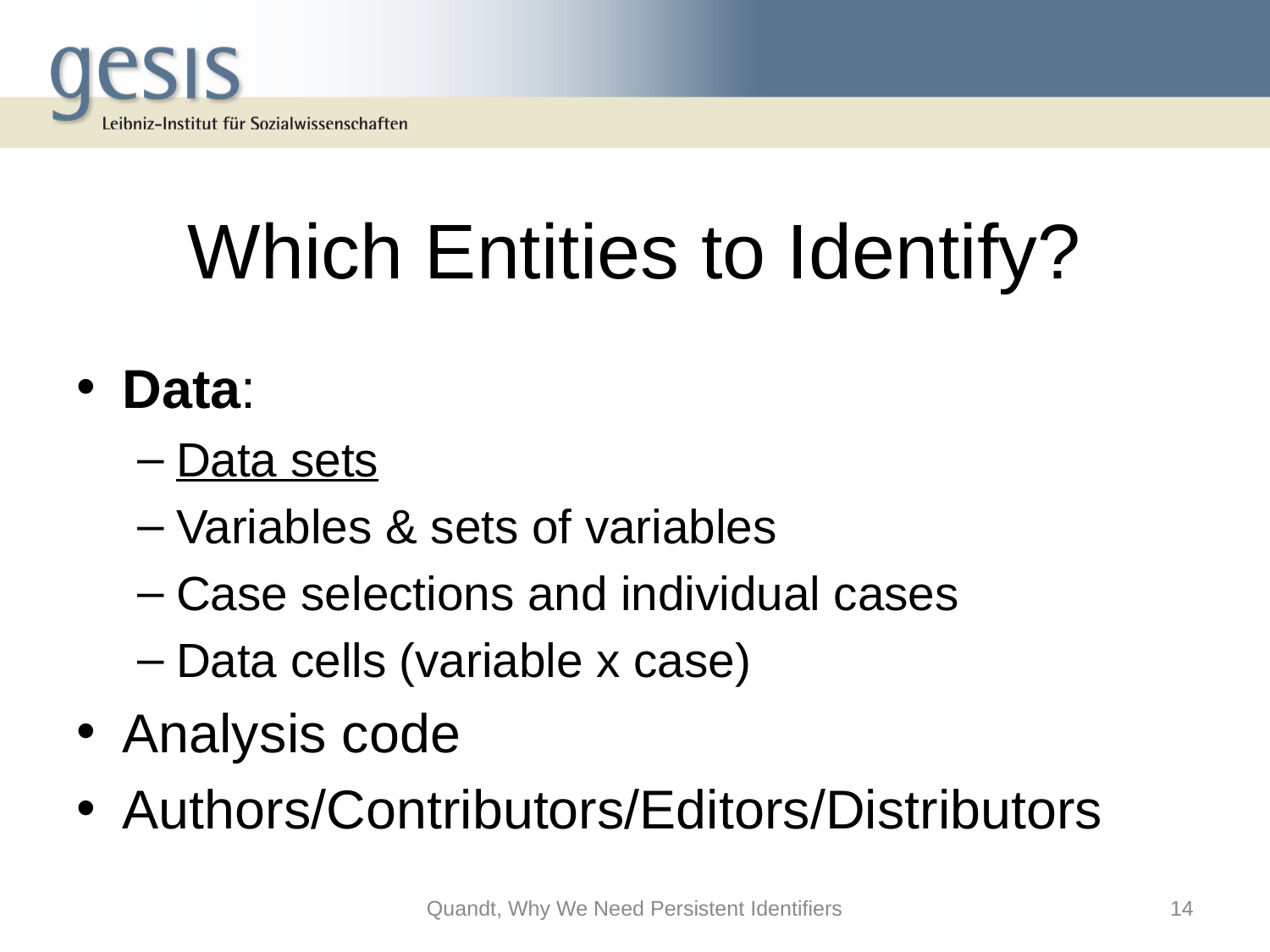

# Which Entities to Identify?
Data:
Data sets
Variables & sets of variables
Case selections and individual cases
Data cells (variable x case)
Analysis code
Authors/Contributors/Editors/Distributors
Quandt, Why We Need Persistent Identifiers
14